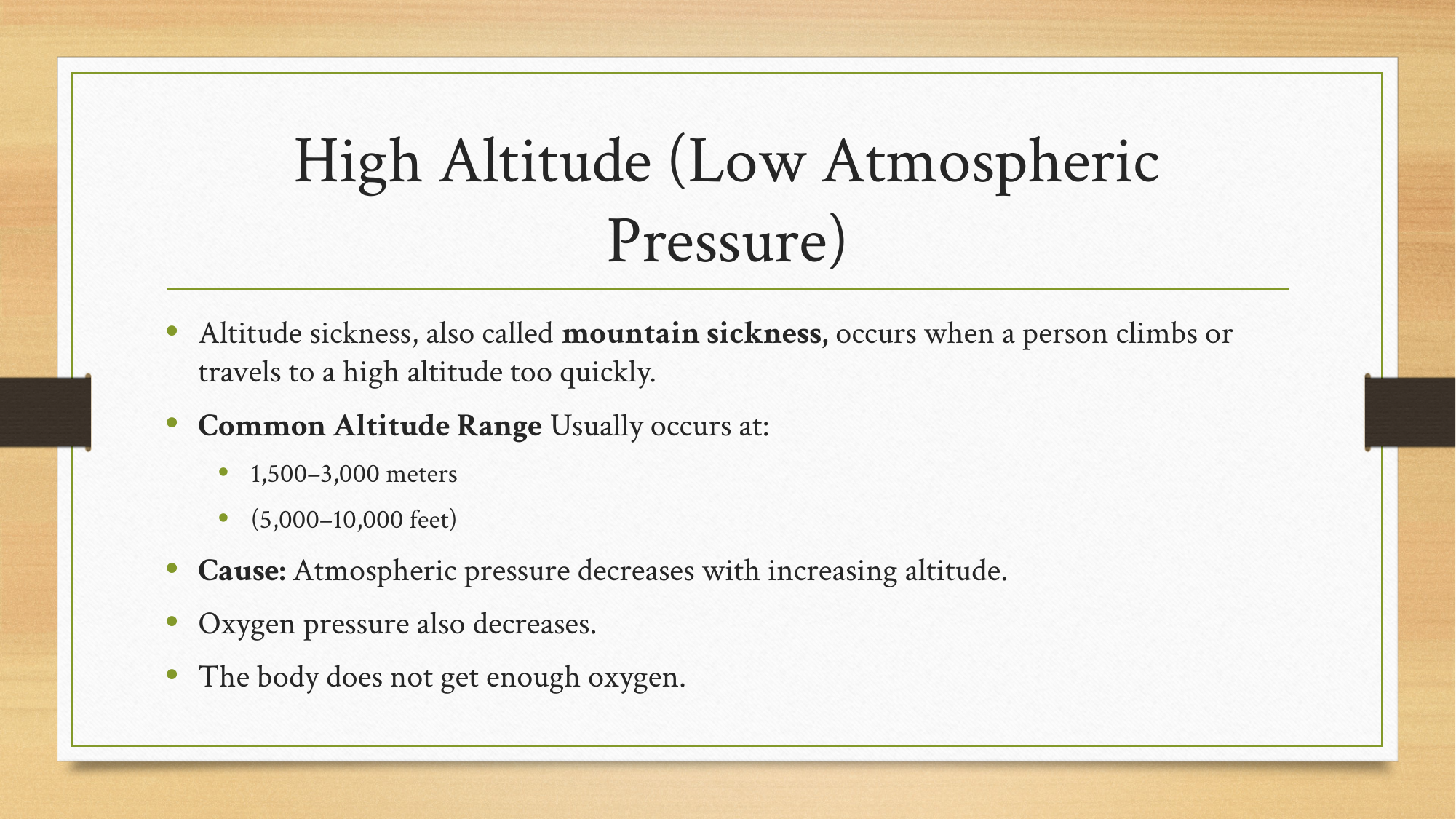

# High Altitude (Low Atmospheric Pressure)
Altitude sickness, also called mountain sickness, occurs when a person climbs or travels to a high altitude too quickly.
Common Altitude Range Usually occurs at:
1,500–3,000 meters
(5,000–10,000 feet)
Cause: Atmospheric pressure decreases with increasing altitude.
Oxygen pressure also decreases.
The body does not get enough oxygen.